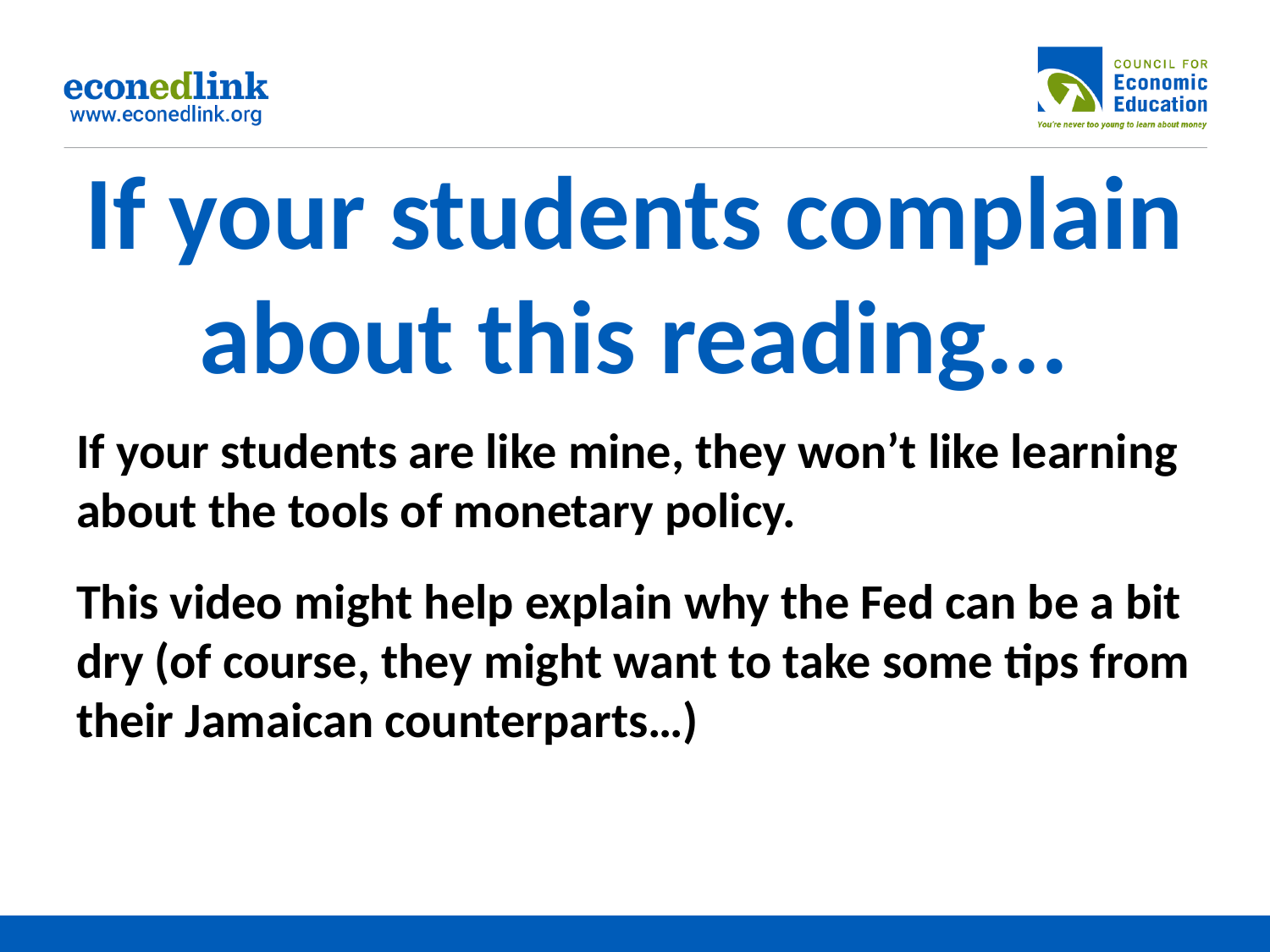

# If your students complain about this reading...
If your students are like mine, they won’t like learning about the tools of monetary policy.
This video might help explain why the Fed can be a bit dry (of course, they might want to take some tips from their Jamaican counterparts…)